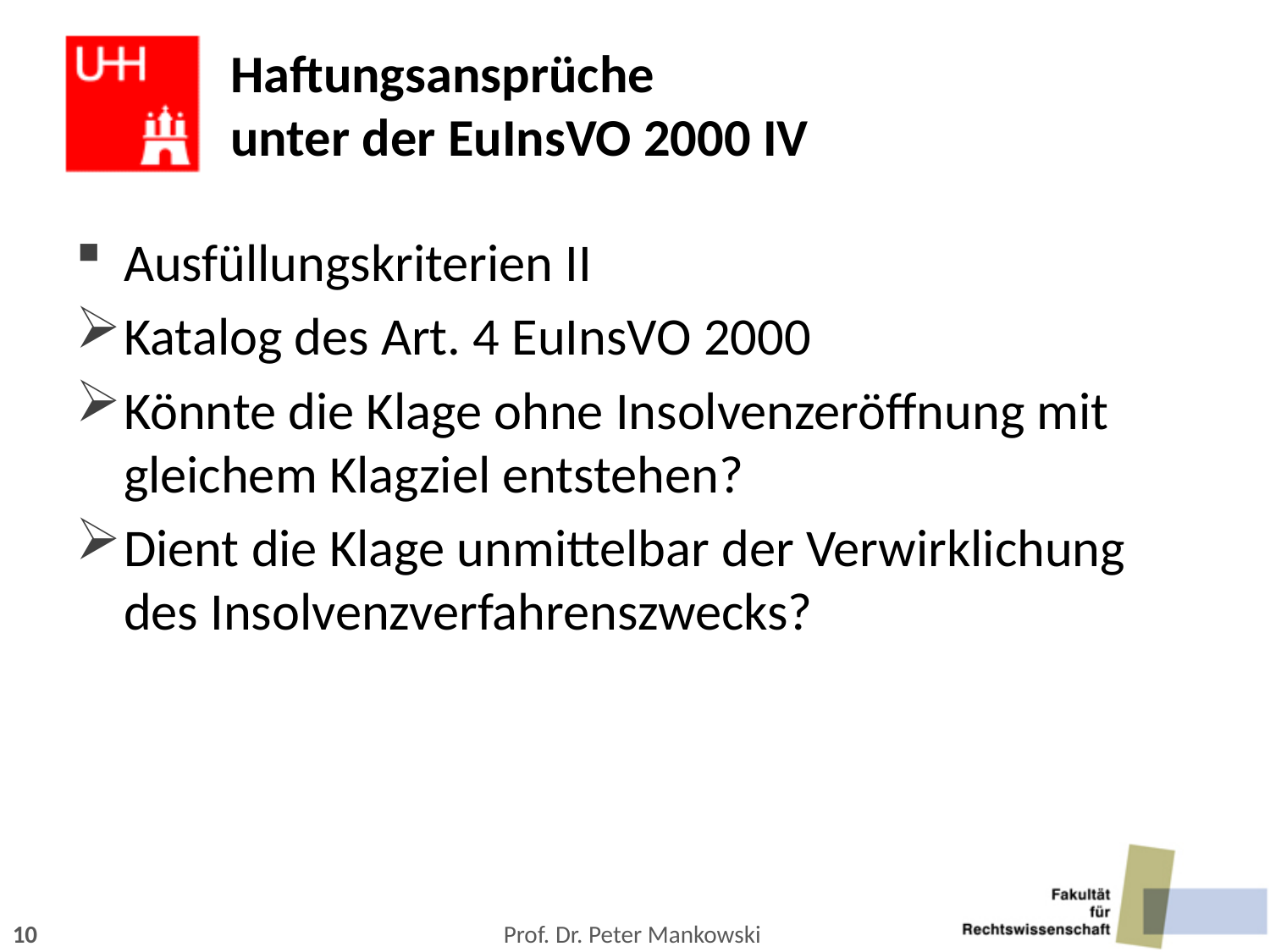

# Haftungsansprüche unter der EuInsVO 2000 IV
Ausfüllungskriterien II
Katalog des Art. 4 EuInsVO 2000
Könnte die Klage ohne Insolvenzeröffnung mit gleichem Klagziel entstehen?
Dient die Klage unmittelbar der Verwirklichung des Insolvenzverfahrenszwecks?